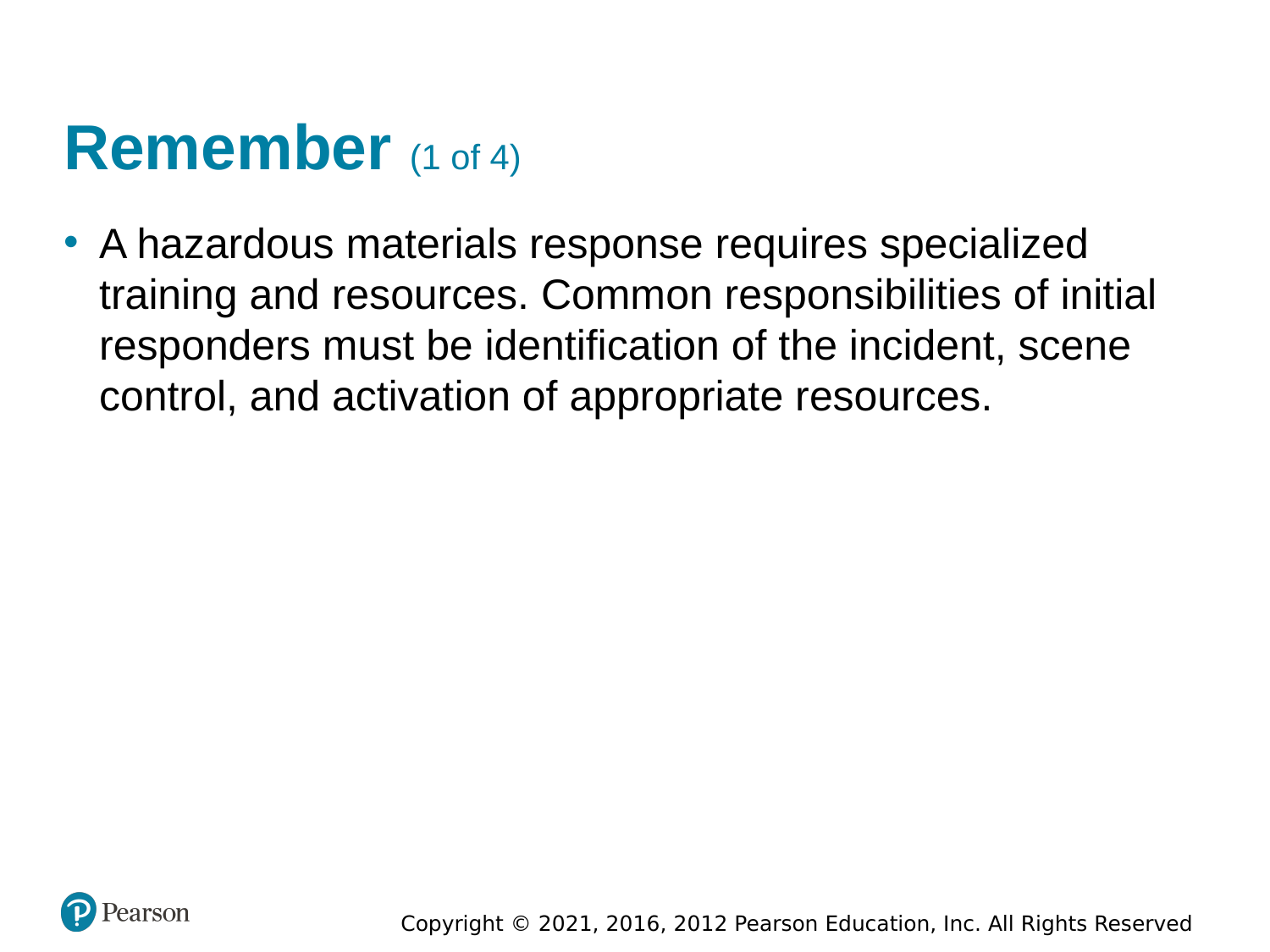

# Remember (1 of 4)
A hazardous materials response requires specialized training and resources. Common responsibilities of initial responders must be identification of the incident, scene control, and activation of appropriate resources.